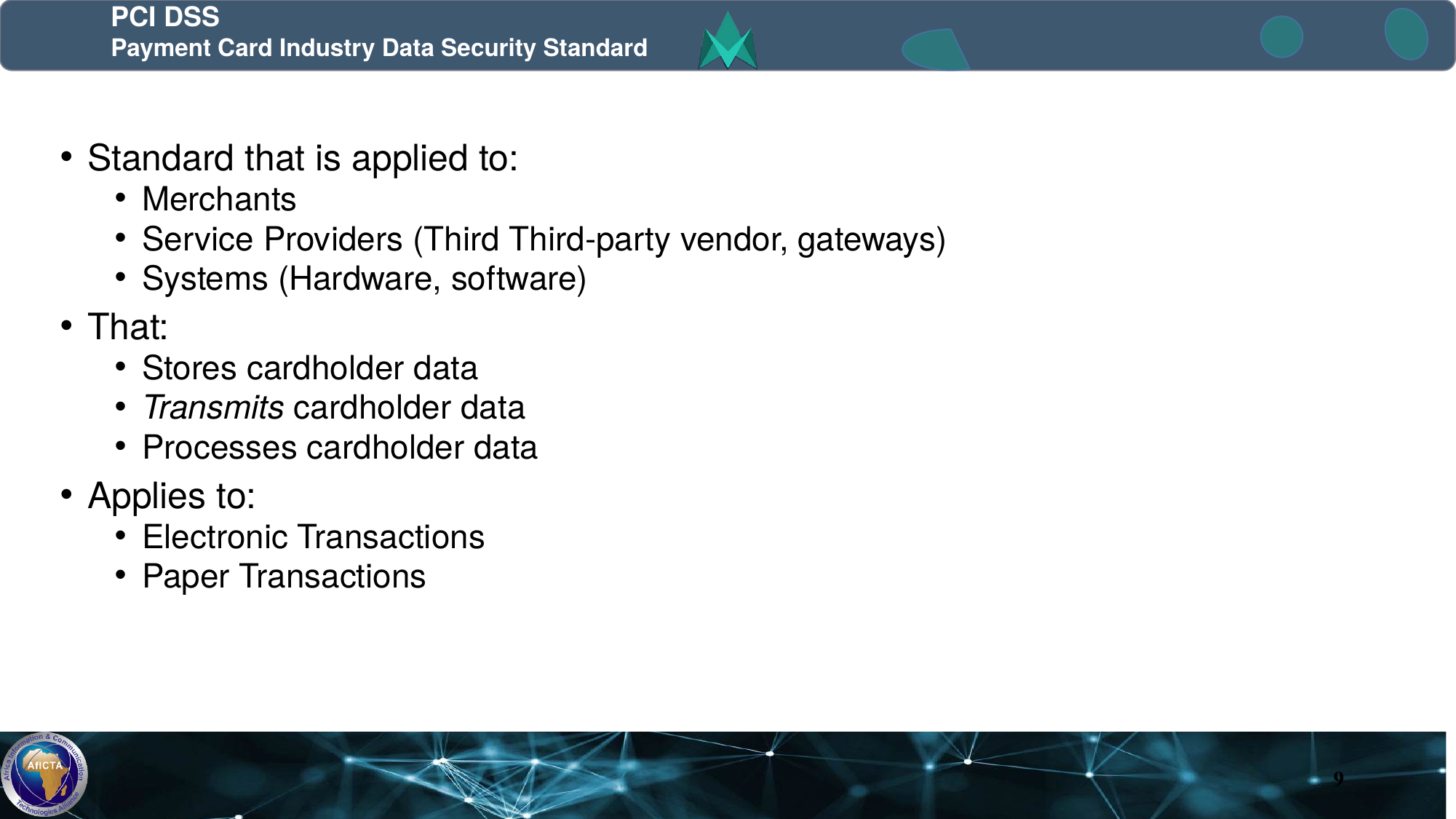

# PCI DSS Payment Card Industry Data Security Standard
Standard that is applied to:
Merchants
Service Providers (Third Third-party vendor, gateways)
Systems (Hardware, software)
That:
Stores cardholder data
Transmits cardholder data
Processes cardholder data
Applies to:
Electronic Transactions
Paper Transactions
9